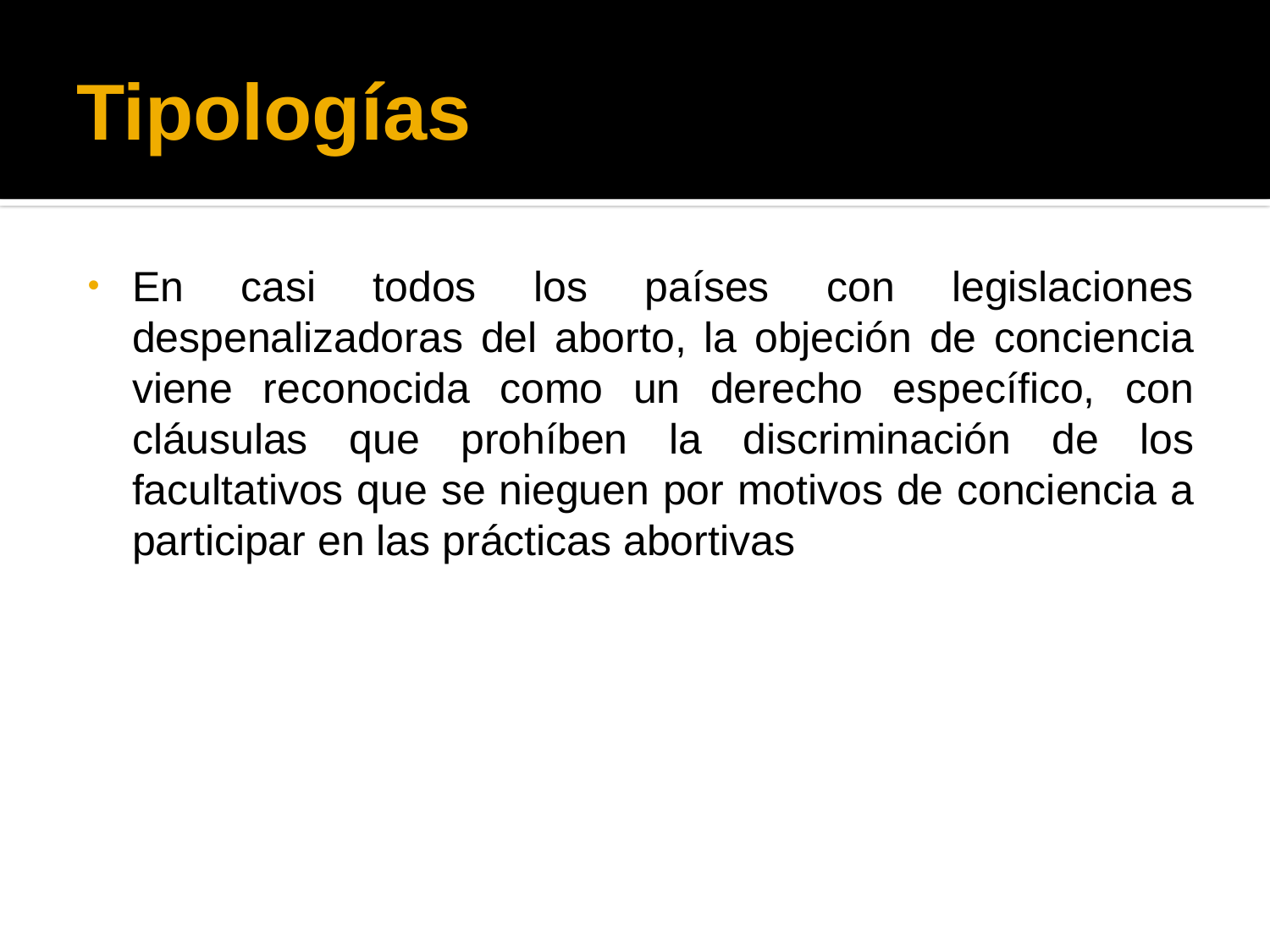

# Tipologías
En casi todos los países con legislaciones despenalizadoras del aborto, la objeción de conciencia viene reconocida como un derecho específico, con cláusulas que prohíben la discriminación de los facultativos que se nieguen por motivos de conciencia a participar en las prácticas abortivas